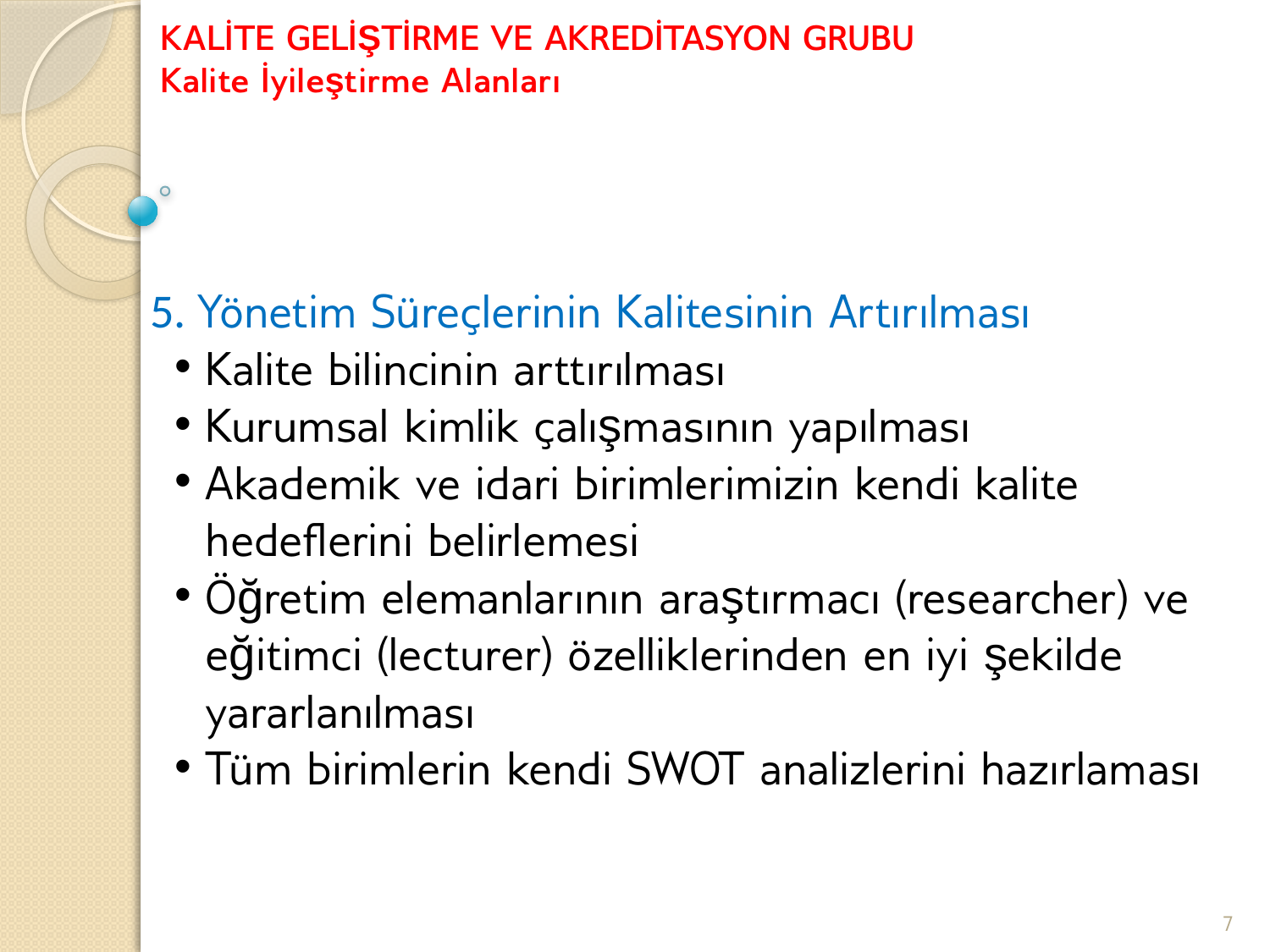

# KALİTE GELİŞTİRME VE AKREDİTASYON GRUBU Kalite İyileştirme Alanları
5. Yönetim Süreçlerinin Kalitesinin Artırılması
Kalite bilincinin arttırılması
Kurumsal kimlik çalışmasının yapılması
Akademik ve idari birimlerimizin kendi kalite hedeflerini belirlemesi
Öğretim elemanlarının araştırmacı (researcher) ve eğitimci (lecturer) özelliklerinden en iyi şekilde yararlanılması
Tüm birimlerin kendi SWOT analizlerini hazırlaması
7